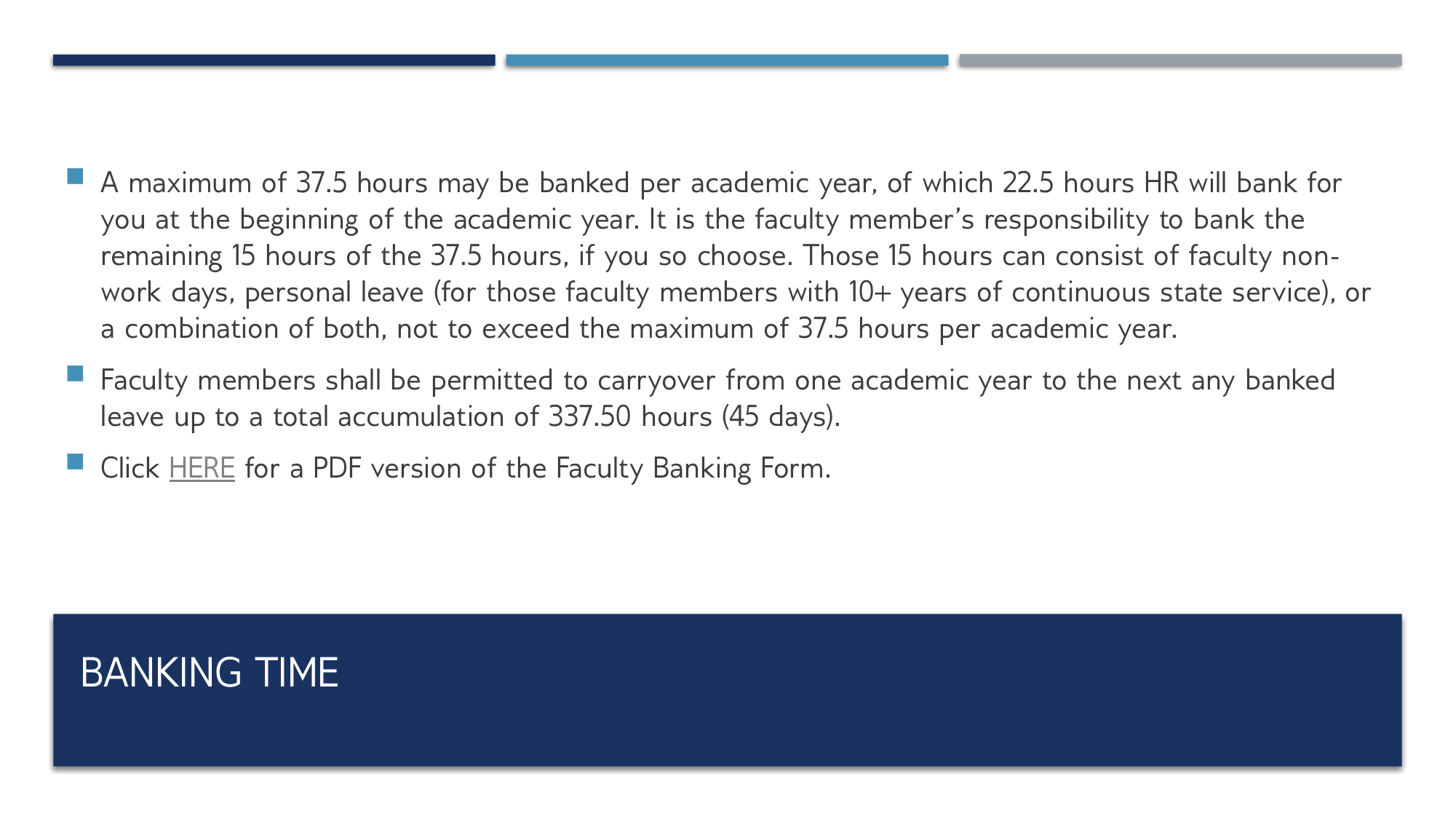

A maximum of 37.5 hours may be banked per academic year, of which 22.5 hours HR will bank for you at the beginning of the academic year. It is the faculty member’s responsibility to bank the remaining 15 hours of the 37.5 hours, if you so choose. Those 15 hours can consist of faculty non-work days, personal leave (for those faculty members with 10+ years of continuous state service), or a combination of both, not to exceed the maximum of 37.5 hours per academic year.
Faculty members shall be permitted to carryover from one academic year to the next any banked leave up to a total accumulation of 337.50 hours (45 days).
Click HERE for a PDF version of the Faculty Banking Form.
# Banking time